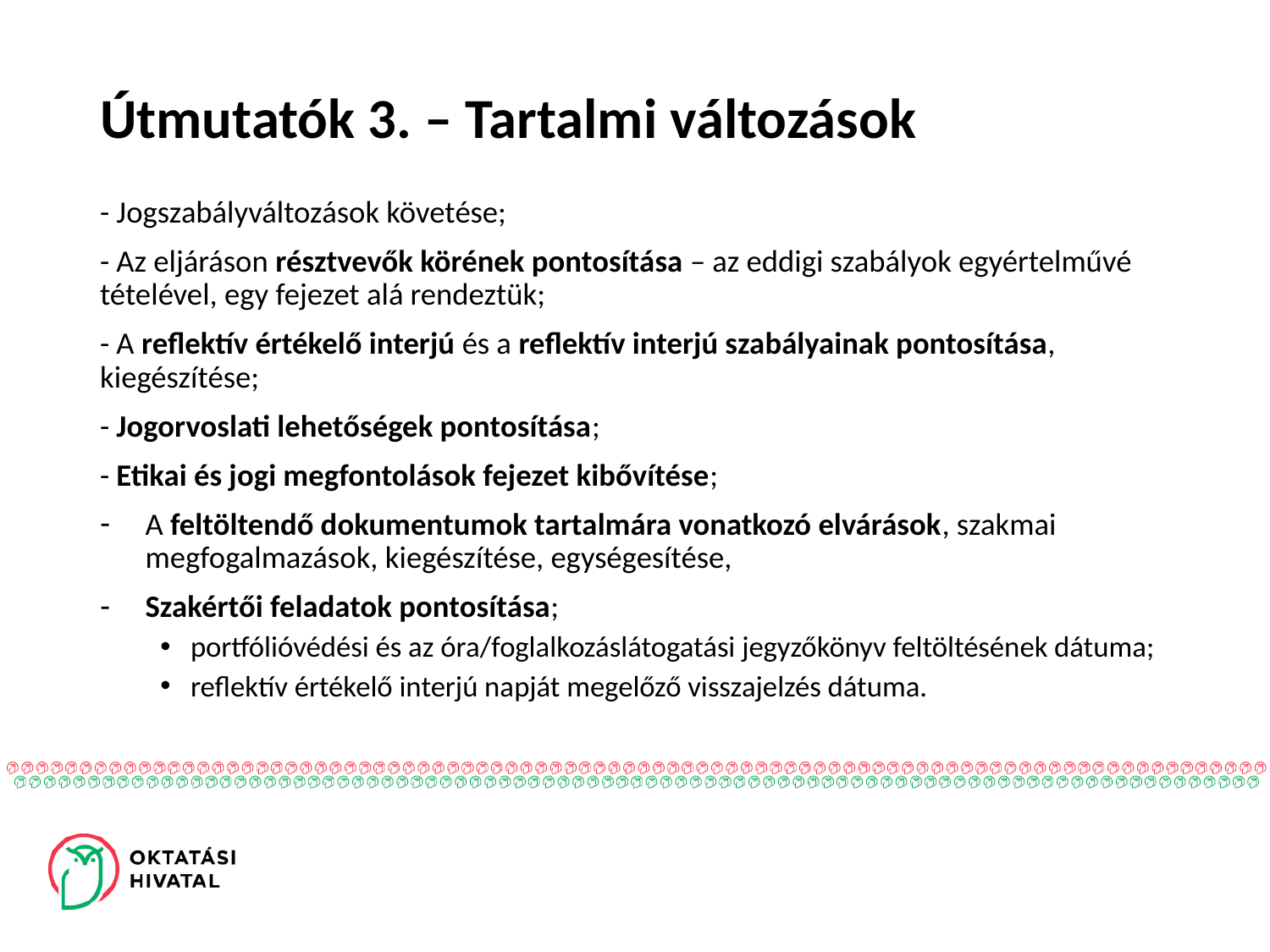

# Útmutatók 3. – Tartalmi változások
- Jogszabályváltozások követése;
- Az eljáráson résztvevők körének pontosítása – az eddigi szabályok egyértelművé tételével, egy fejezet alá rendeztük;
- A reflektív értékelő interjú és a reflektív interjú szabályainak pontosítása, kiegészítése;
- Jogorvoslati lehetőségek pontosítása;
- Etikai és jogi megfontolások fejezet kibővítése;
A feltöltendő dokumentumok tartalmára vonatkozó elvárások, szakmai megfogalmazások, kiegészítése, egységesítése,
Szakértői feladatok pontosítása;
portfólióvédési és az óra/foglalkozáslátogatási jegyzőkönyv feltöltésének dátuma;
reflektív értékelő interjú napját megelőző visszajelzés dátuma.